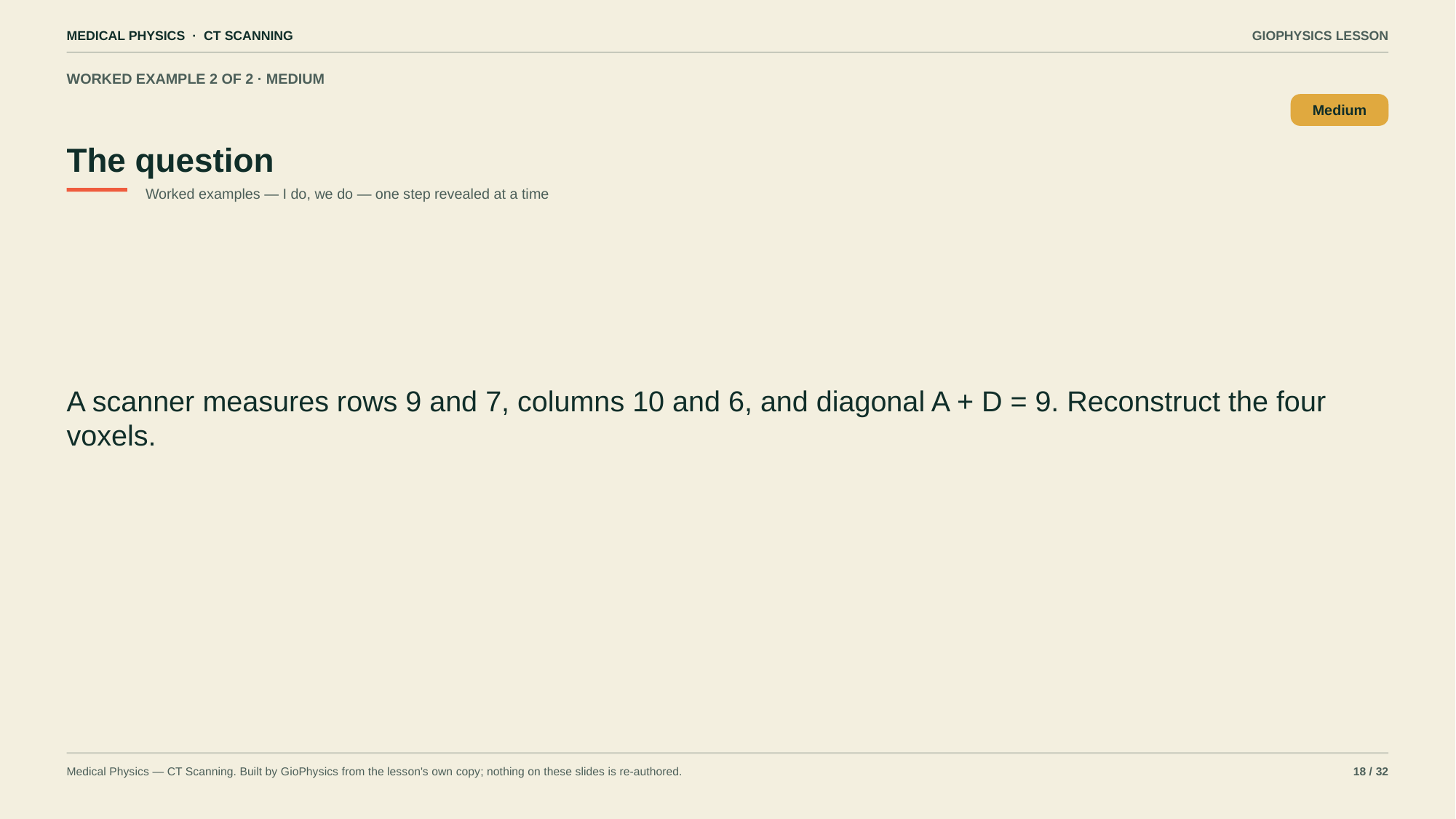

MEDICAL PHYSICS  ·  CT SCANNING
GIOPHYSICS LESSON

WORKED EXAMPLE 2 OF 2 · MEDIUM
The question

Medium
Worked examples — I do, we do — one step revealed at a time

A scanner measures rows 9 and 7, columns 10 and 6, and diagonal A + D = 9. Reconstruct the four voxels.

Medical Physics — CT Scanning. Built by GioPhysics from the lesson's own copy; nothing on these slides is re-authored.
18 / 32